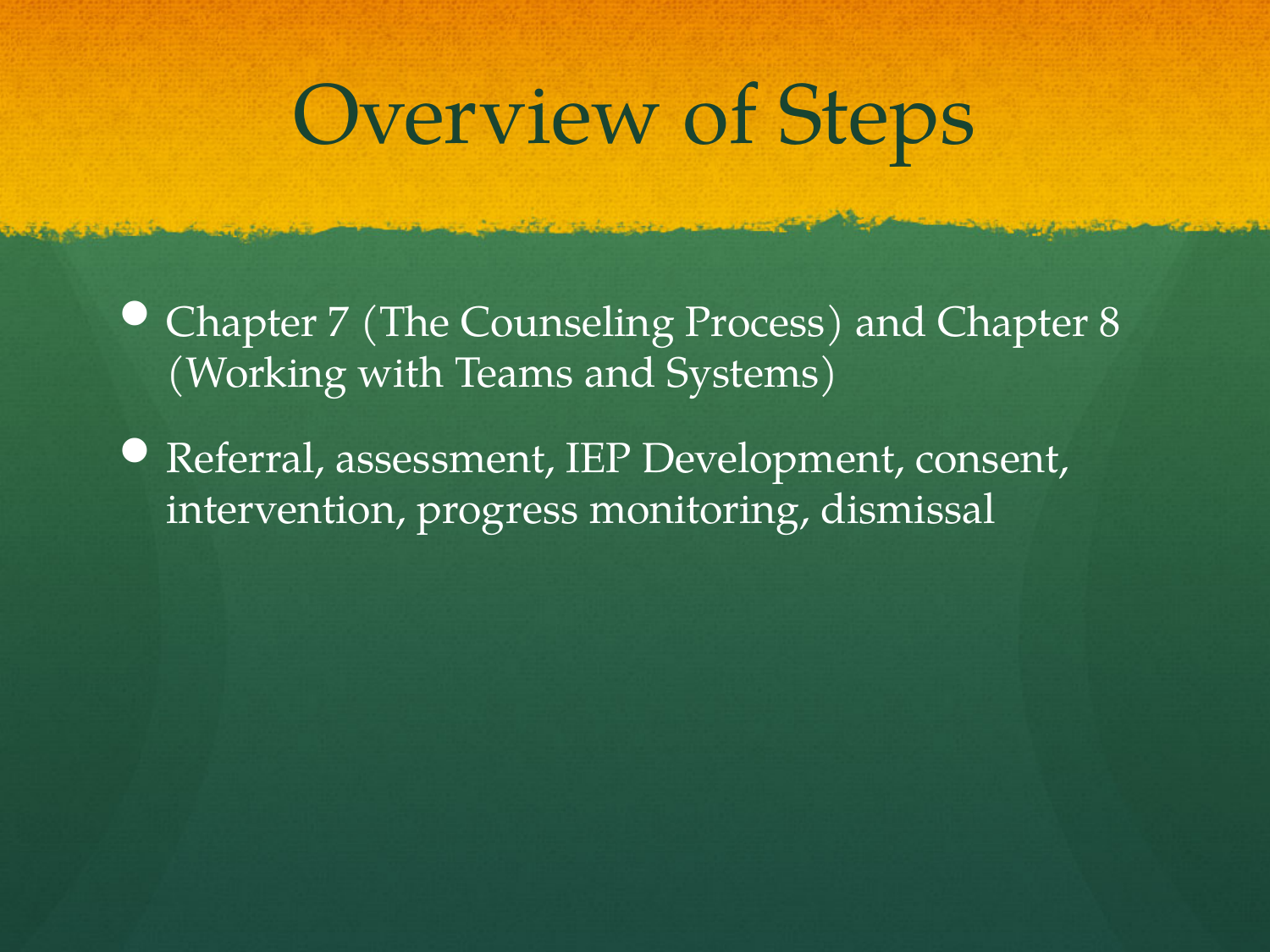

# Overview of Steps
Chapter 7 (The Counseling Process) and Chapter 8 (Working with Teams and Systems)
Referral, assessment, IEP Development, consent, intervention, progress monitoring, dismissal